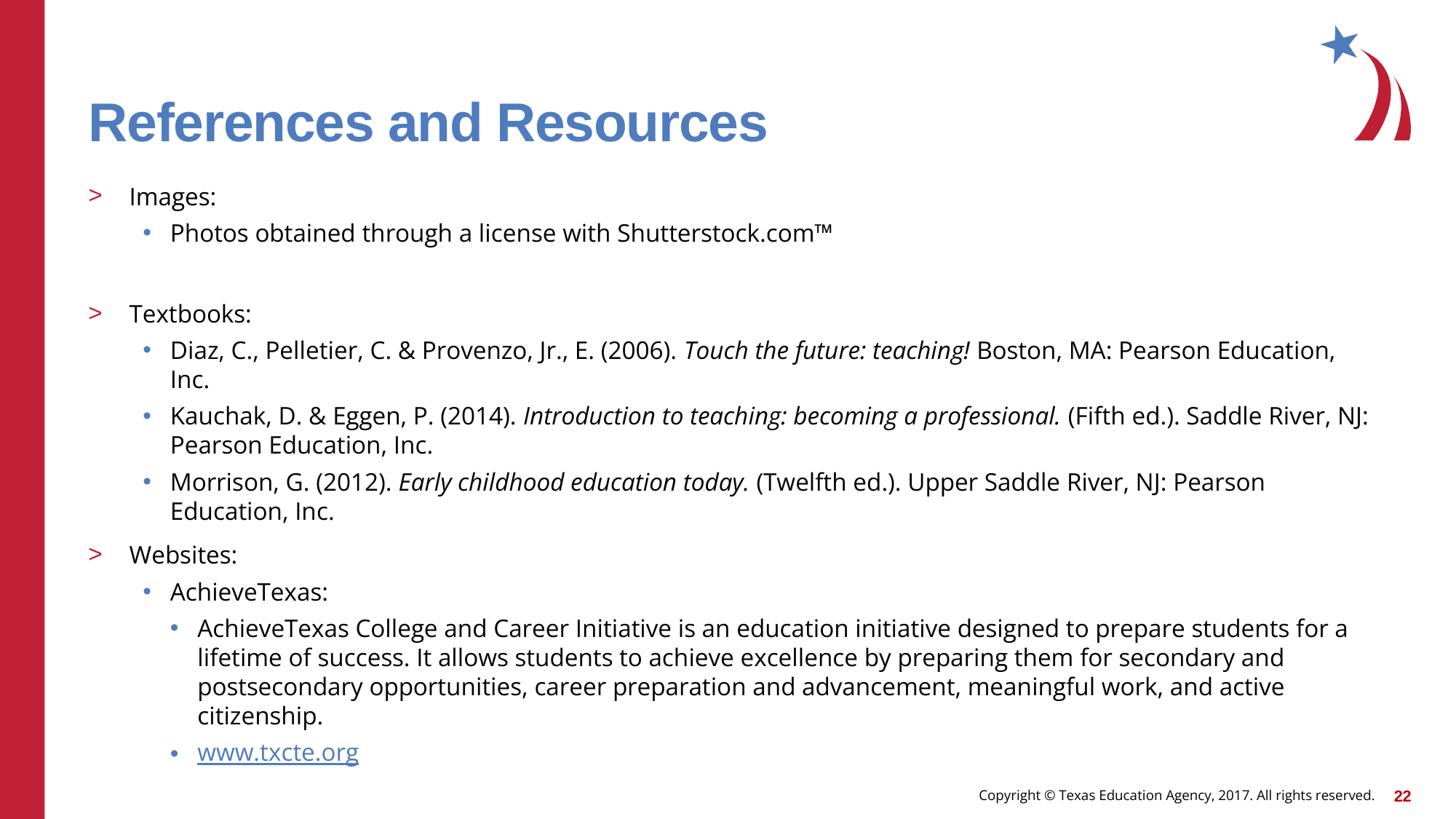

# References and Resources
Images:
Photos obtained through a license with Shutterstock.com™

Textbooks:
Diaz, C., Pelletier, C. & Provenzo, Jr., E. (2006). Touch the future: teaching! Boston, MA: Pearson Education, Inc.
Kauchak, D. & Eggen, P. (2014). Introduction to teaching: becoming a professional. (Fifth ed.). Saddle River, NJ: Pearson Education, Inc.
Morrison, G. (2012). Early childhood education today. (Twelfth ed.). Upper Saddle River, NJ: Pearson Education, Inc.
Websites:
AchieveTexas:
AchieveTexas College and Career Initiative is an education initiative designed to prepare students for a lifetime of success. It allows students to achieve excellence by preparing them for secondary and postsecondary opportunities, career preparation and advancement, meaningful work, and active citizenship.
www.txcte.org